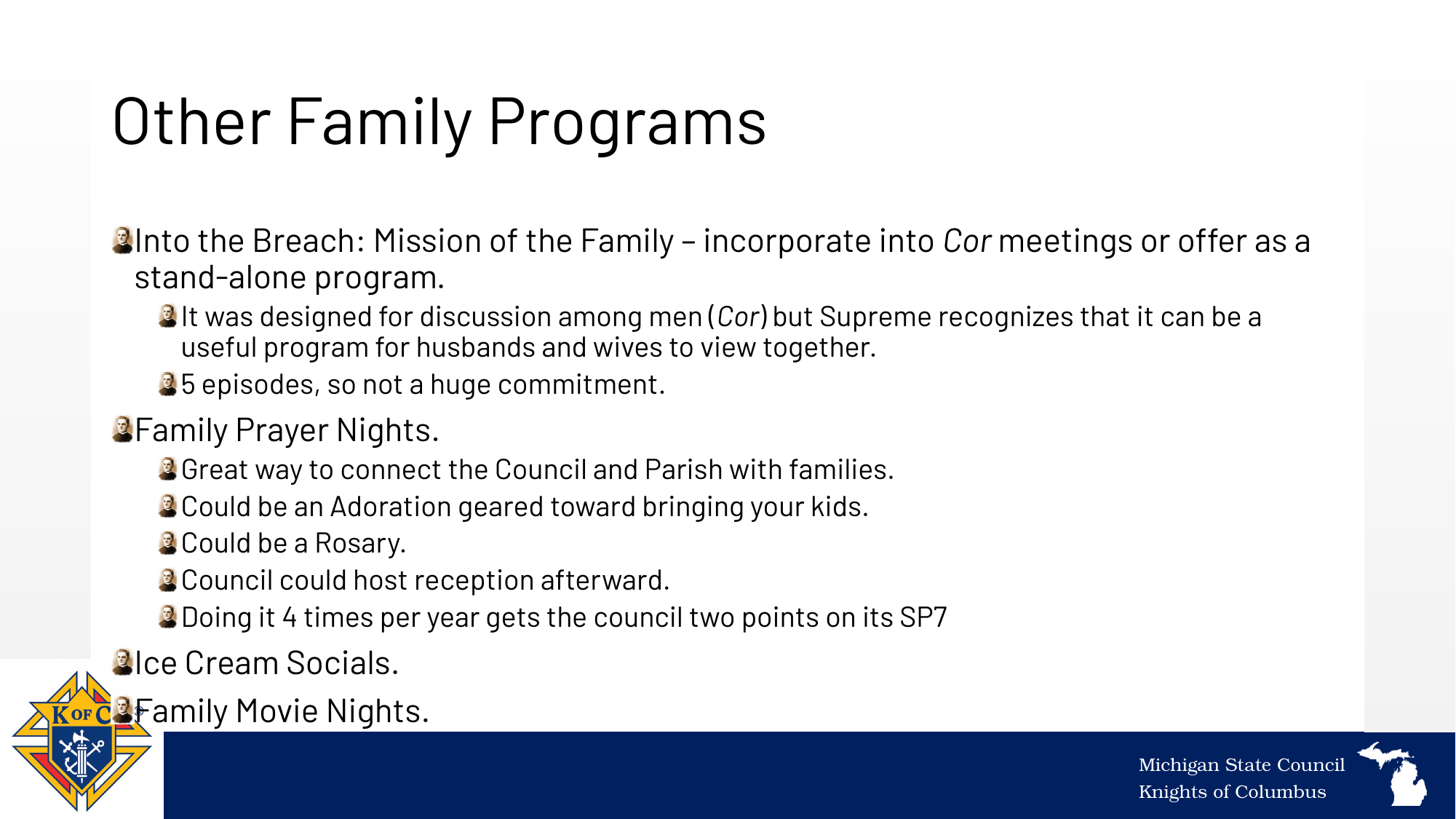

# Other Family Programs
Into the Breach: Mission of the Family – incorporate into Cor meetings or offer as a stand-alone program.
It was designed for discussion among men (Cor) but Supreme recognizes that it can be a useful program for husbands and wives to view together.
5 episodes, so not a huge commitment.
Family Prayer Nights.
Great way to connect the Council and Parish with families.
Could be an Adoration geared toward bringing your kids.
Could be a Rosary.
Council could host reception afterward.
Doing it 4 times per year gets the council two points on its SP7
Ice Cream Socials.
Family Movie Nights.